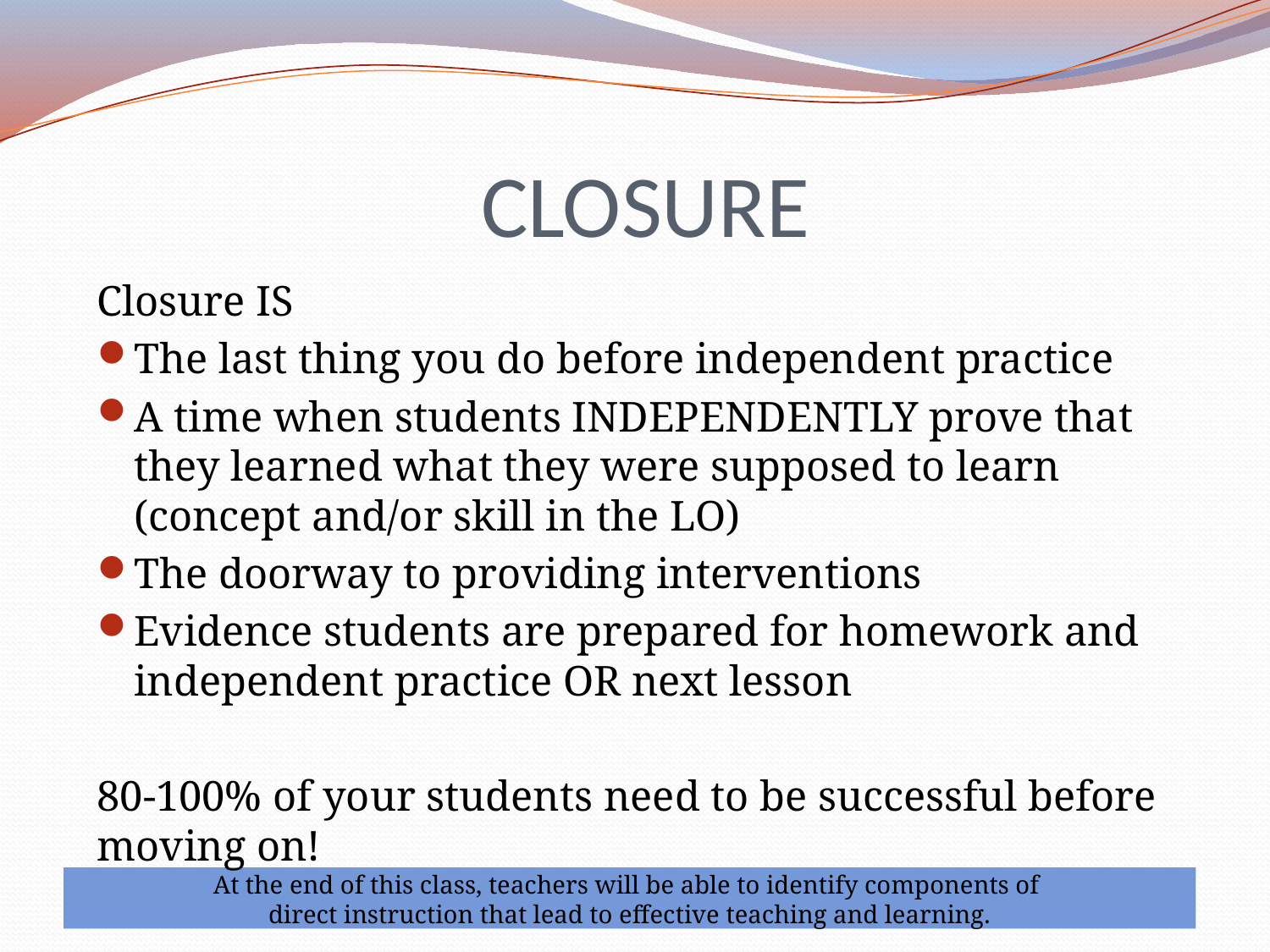

# CLOSURE
Closure IS
The last thing you do before independent practice
A time when students INDEPENDENTLY prove that they learned what they were supposed to learn (concept and/or skill in the LO)
The doorway to providing interventions
Evidence students are prepared for homework and independent practice OR next lesson

80-100% of your students need to be successful before moving on!
At the end of this class, teachers will be able to identify components of
direct instruction that lead to effective teaching and learning.